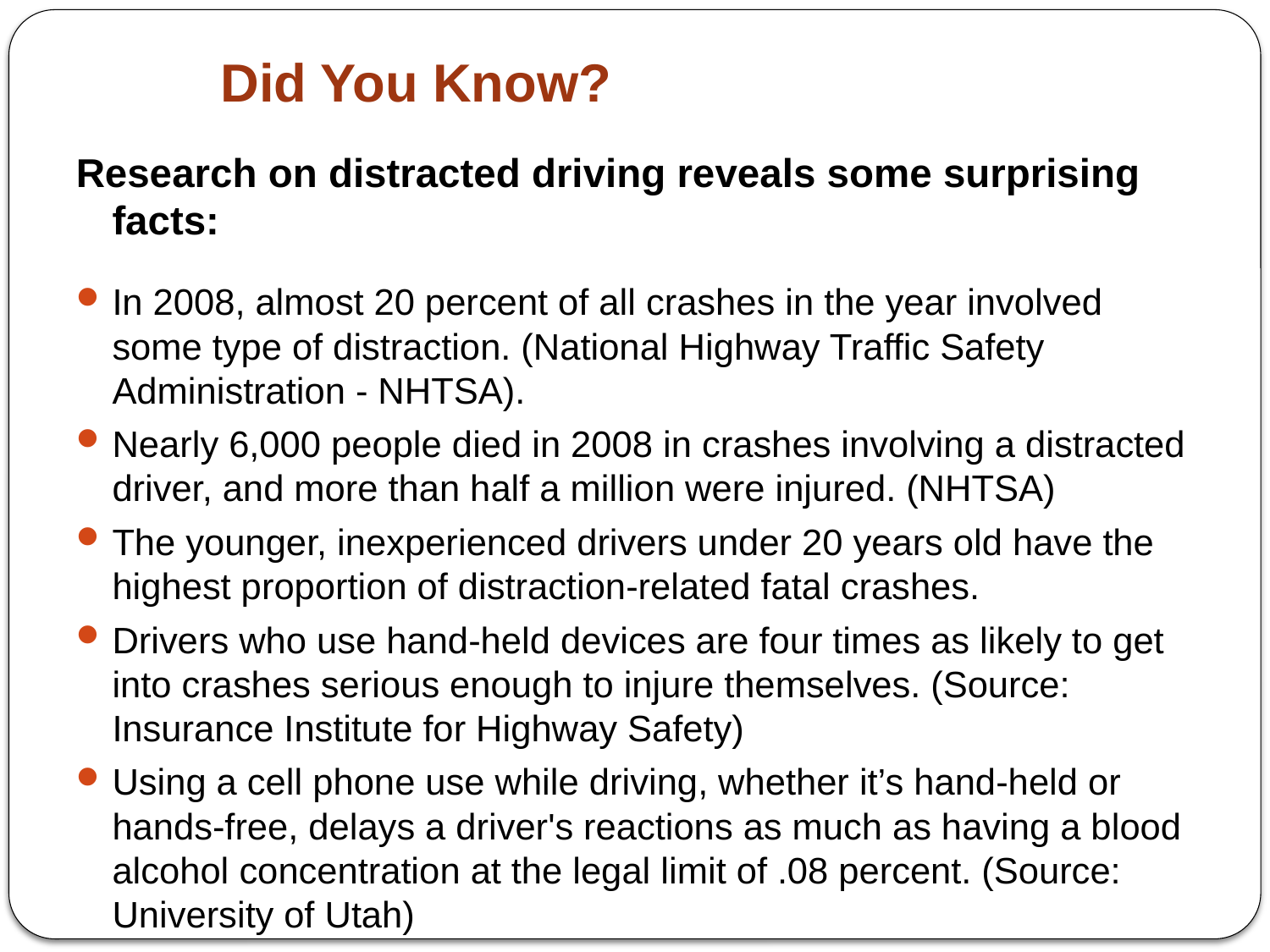

Did You Know?

Research on distracted driving reveals some surprising facts:

In 2008, almost 20 percent of all crashes in the year involved some type of distraction. (National Highway Traffic Safety Administration - NHTSA).
Nearly 6,000 people died in 2008 in crashes involving a distracted driver, and more than half a million were injured. (NHTSA)
The younger, inexperienced drivers under 20 years old have the highest proportion of distraction-related fatal crashes.
Drivers who use hand-held devices are four times as likely to get into crashes serious enough to injure themselves. (Source: Insurance Institute for Highway Safety)
Using a cell phone use while driving, whether it’s hand-held or hands-free, delays a driver's reactions as much as having a blood alcohol concentration at the legal limit of .08 percent. (Source: University of Utah)